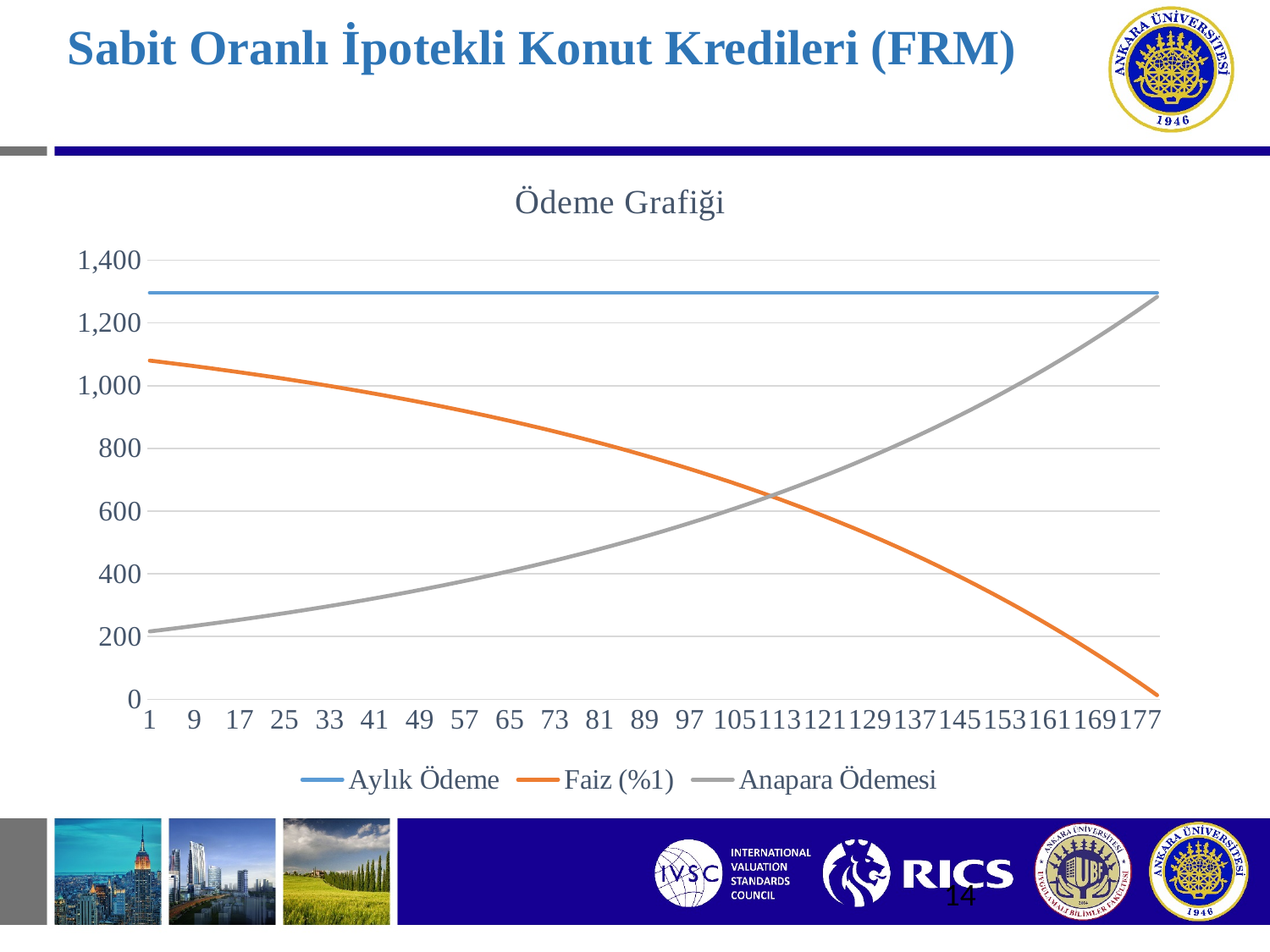

# Sabit Oranlı İpotekli Konut Kredileri (FRM)

### Chart: Ödeme Grafiği

| Category | Aylık Ödeme | Faiz (%1) | Anapara Ödemesi |
|---|---|---|---|
14